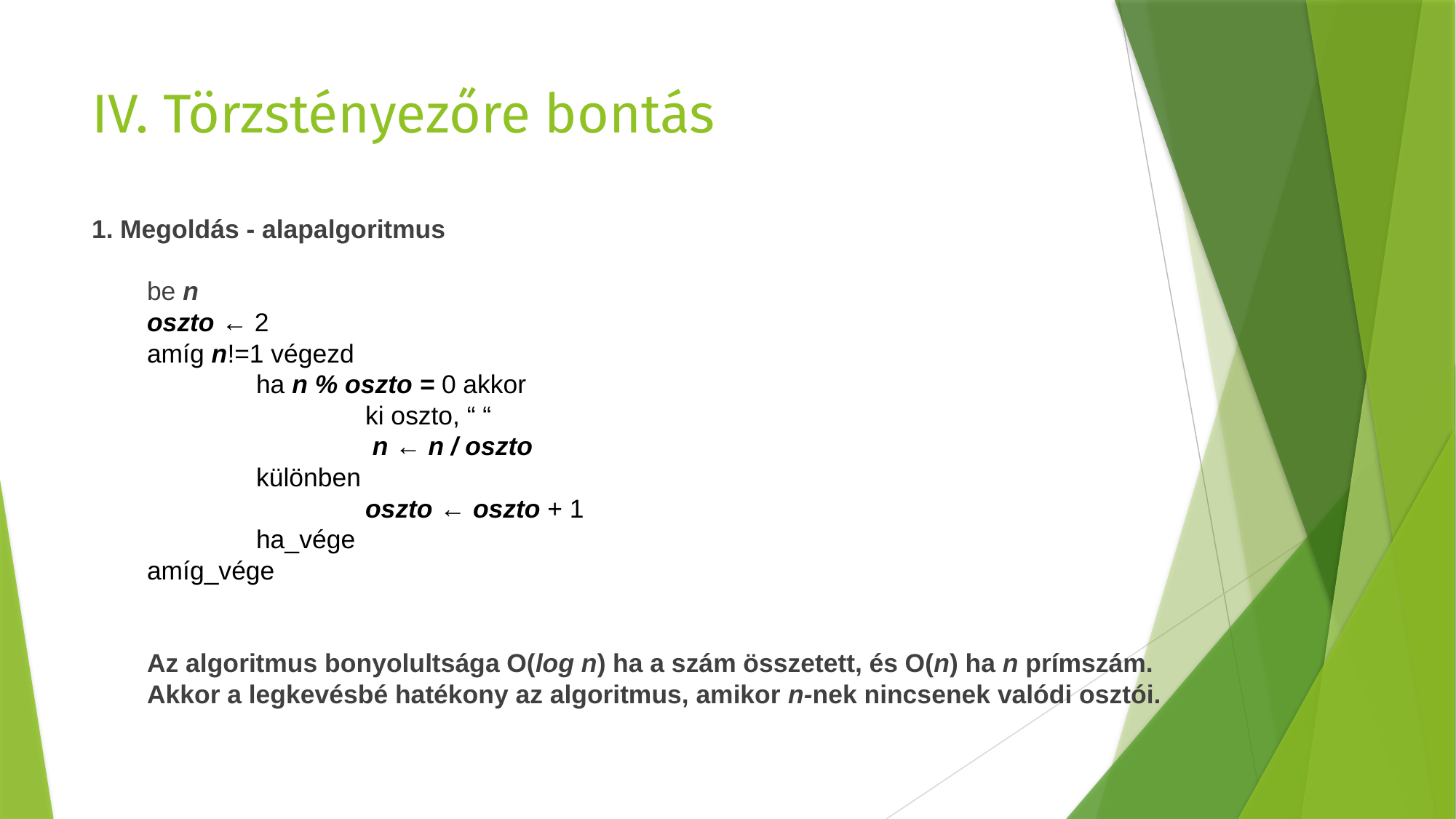

# IV. Törzstényezőre bontás
1. Megoldás - alapalgoritmus

be n
oszto ← 2
amíg n!=1 végezd
	ha n % oszto = 0 akkor
		ki oszto, “ “
		 n ← n / oszto
	különben
		oszto ← oszto + 1
	ha_vége
amíg_vége

Az algoritmus bonyolultsága O(log n) ha a szám összetett, és O(n) ha n prímszám.
Akkor a legkevésbé hatékony az algoritmus, amikor n-nek nincsenek valódi osztói.